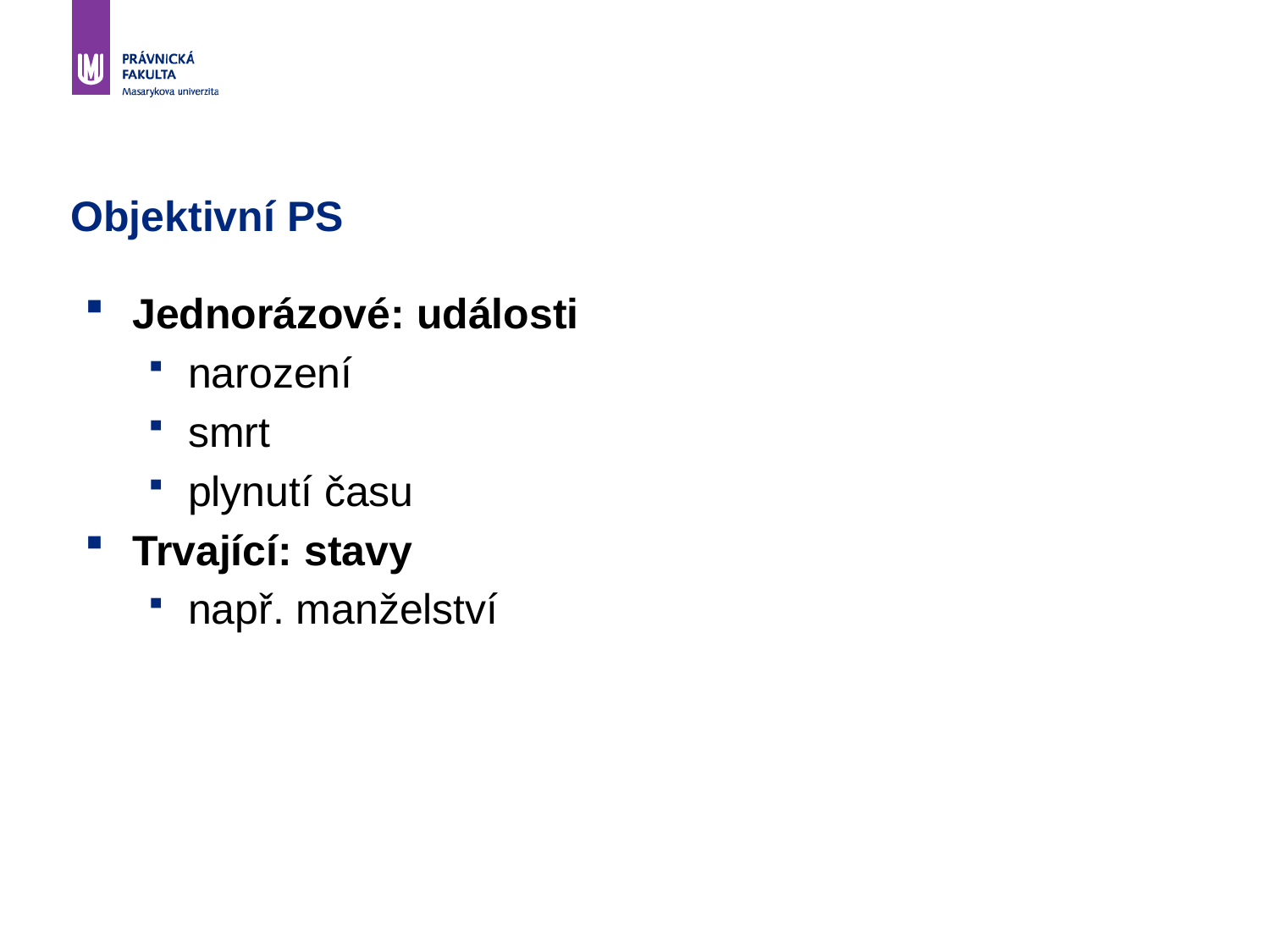

# Objektivní PS
Jednorázové: události
narození
smrt
plynutí času
Trvající: stavy
např. manželství